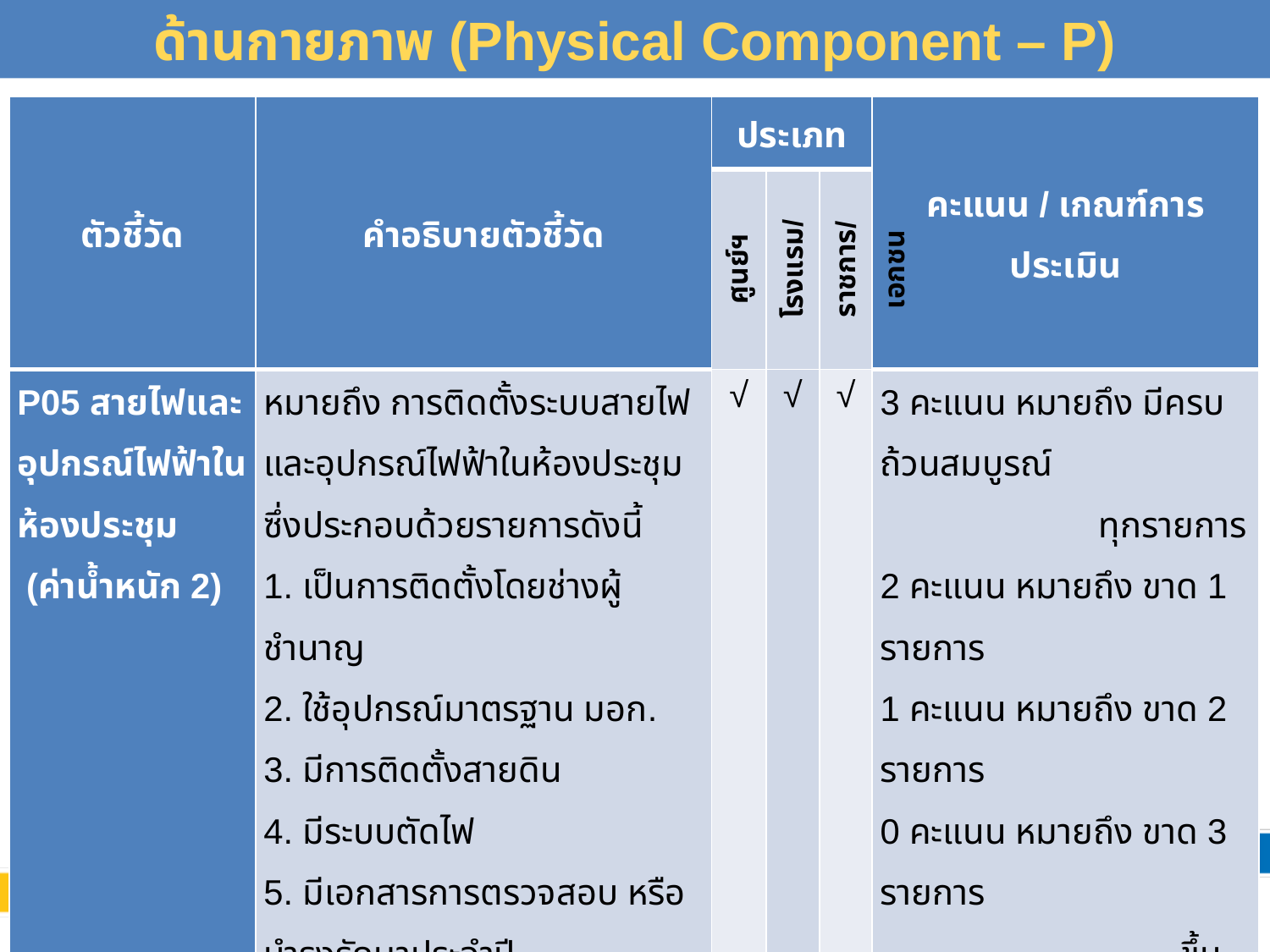

# ด้านกายภาพ (Physical Component – P)
| ตัวชี้วัด | คำอธิบายตัวชี้วัด | ประเภท |  |  | คะแนน / เกณฑ์การประเมิน |
| --- | --- | --- | --- | --- | --- |
|  |  | ศูนย์ฯ | โรงแรม/รีสอร์ท | ราชการ/เอกชน |  |
| P05 สายไฟและอุปกรณ์ไฟฟ้าในห้องประชุม (ค่าน้ำหนัก 2) | หมายถึง การติดตั้งระบบสายไฟและอุปกรณ์ไฟฟ้าในห้องประชุม ซึ่งประกอบด้วยรายการดังนี้ 1. เป็นการติดตั้งโดยช่างผู้ชำนาญ 2. ใช้อุปกรณ์มาตรฐาน มอก. 3. มีการติดตั้งสายดิน 4. มีระบบตัดไฟ 5. มีเอกสารการตรวจสอบ หรือบำรุงรักษาประจำปี | √ | √ | √ | 3 คะแนน หมายถึง มีครบถ้วนสมบูรณ์ ทุกรายการ 2 คะแนน หมายถึง ขาด 1 รายการ 1 คะแนน หมายถึง ขาด 2 รายการ 0 คะแนน หมายถึง ขาด 3 รายการ ขึ้นไป |
32